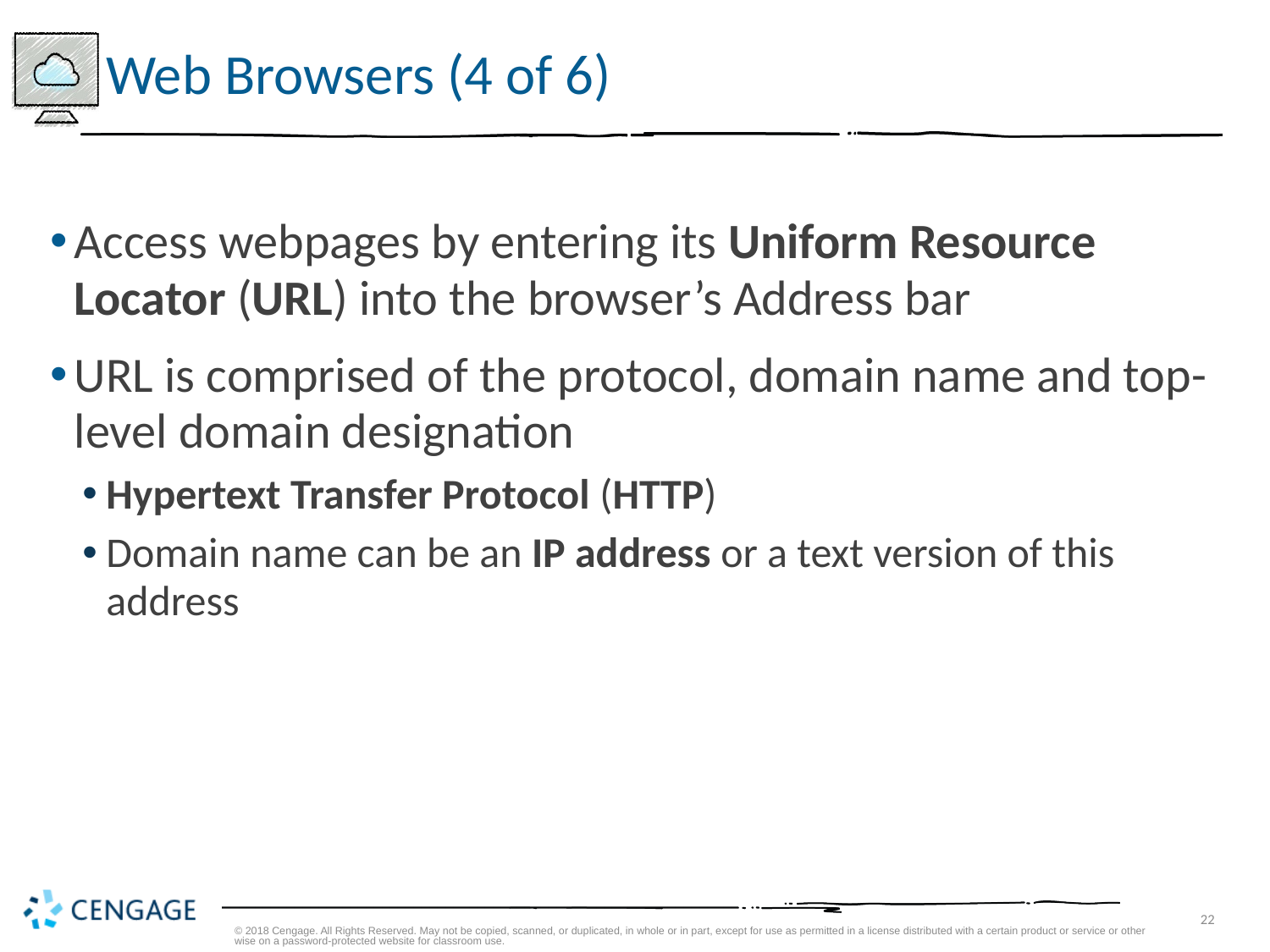

# Web Browsers (4 of 6)
Access webpages by entering its Uniform Resource Locator (URL) into the browser’s Address bar
URL is comprised of the protocol, domain name and top-level domain designation
Hypertext Transfer Protocol (HTTP)
Domain name can be an IP address or a text version of this address
© 2018 Cengage. All Rights Reserved. May not be copied, scanned, or duplicated, in whole or in part, except for use as permitted in a license distributed with a certain product or service or otherwise on a password-protected website for classroom use.